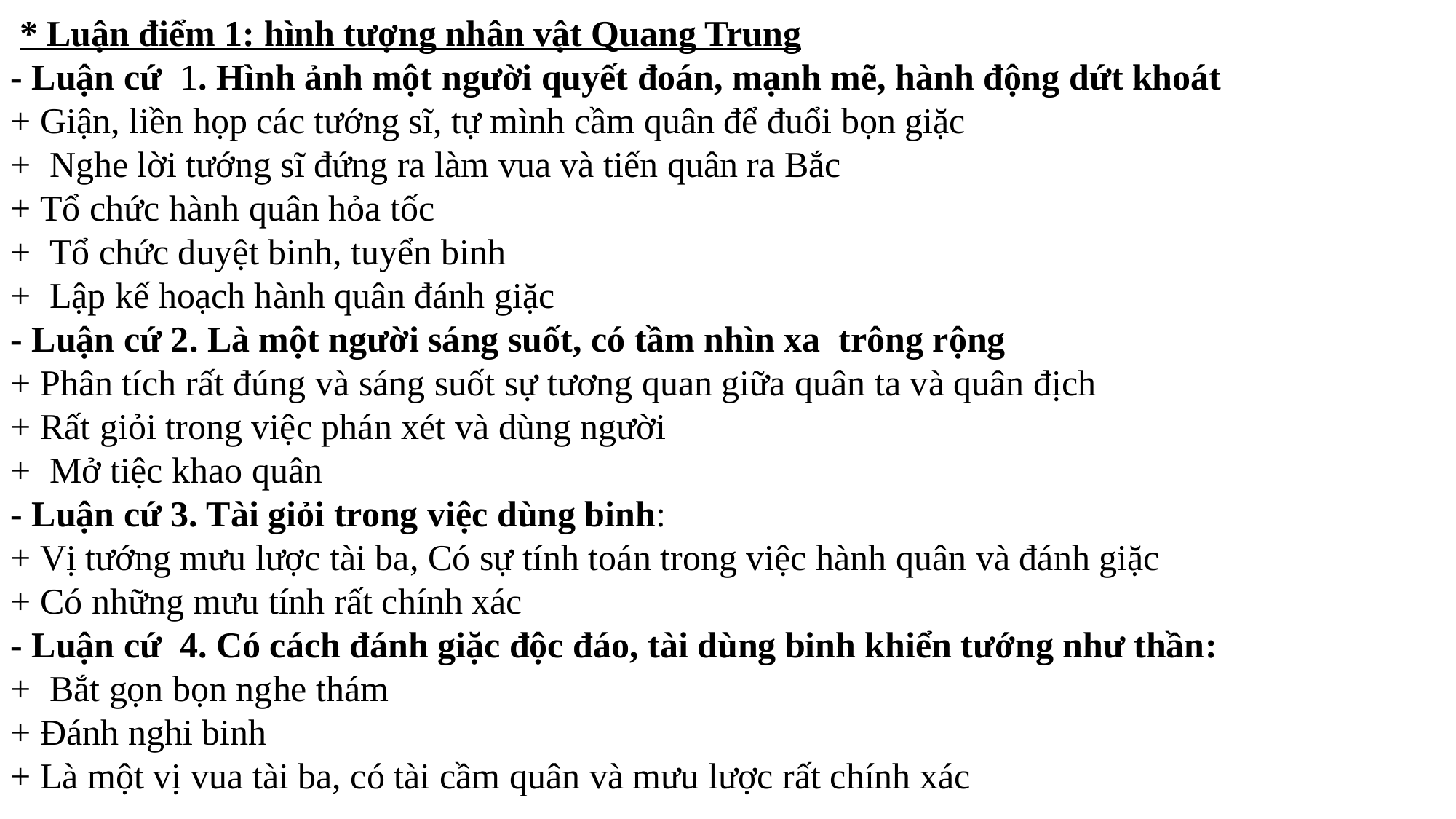

* Luận điểm 1: hình tượng nhân vật Quang Trung
- Luận cứ  1. Hình ảnh một người quyết đoán, mạnh mẽ, hành động dứt khoát
+ Giận, liền họp các tướng sĩ, tự mình cầm quân để đuổi bọn giặc
+  Nghe lời tướng sĩ đứng ra làm vua và tiến quân ra Bắc
+ Tổ chức hành quân hỏa tốc
+  Tổ chức duyệt binh, tuyển binh
+  Lập kế hoạch hành quân đánh giặc
- Luận cứ 2. Là một người sáng suốt, có tầm nhìn xa  trông rộng
+ Phân tích rất đúng và sáng suốt sự tương quan giữa quân ta và quân địch
+ Rất giỏi trong việc phán xét và dùng người
+  Mở tiệc khao quân
- Luận cứ 3. Tài giỏi trong việc dùng binh:
+ Vị tướng mưu lược tài ba, Có sự tính toán trong việc hành quân và đánh giặc
+ Có những mưu tính rất chính xác
- Luận cứ  4. Có cách đánh giặc độc đáo, tài dùng binh khiển tướng như thần:
+  Bắt gọn bọn nghe thám
+ Đánh nghi binh
+ Là một vị vua tài ba, có tài cầm quân và mưu lược rất chính xác